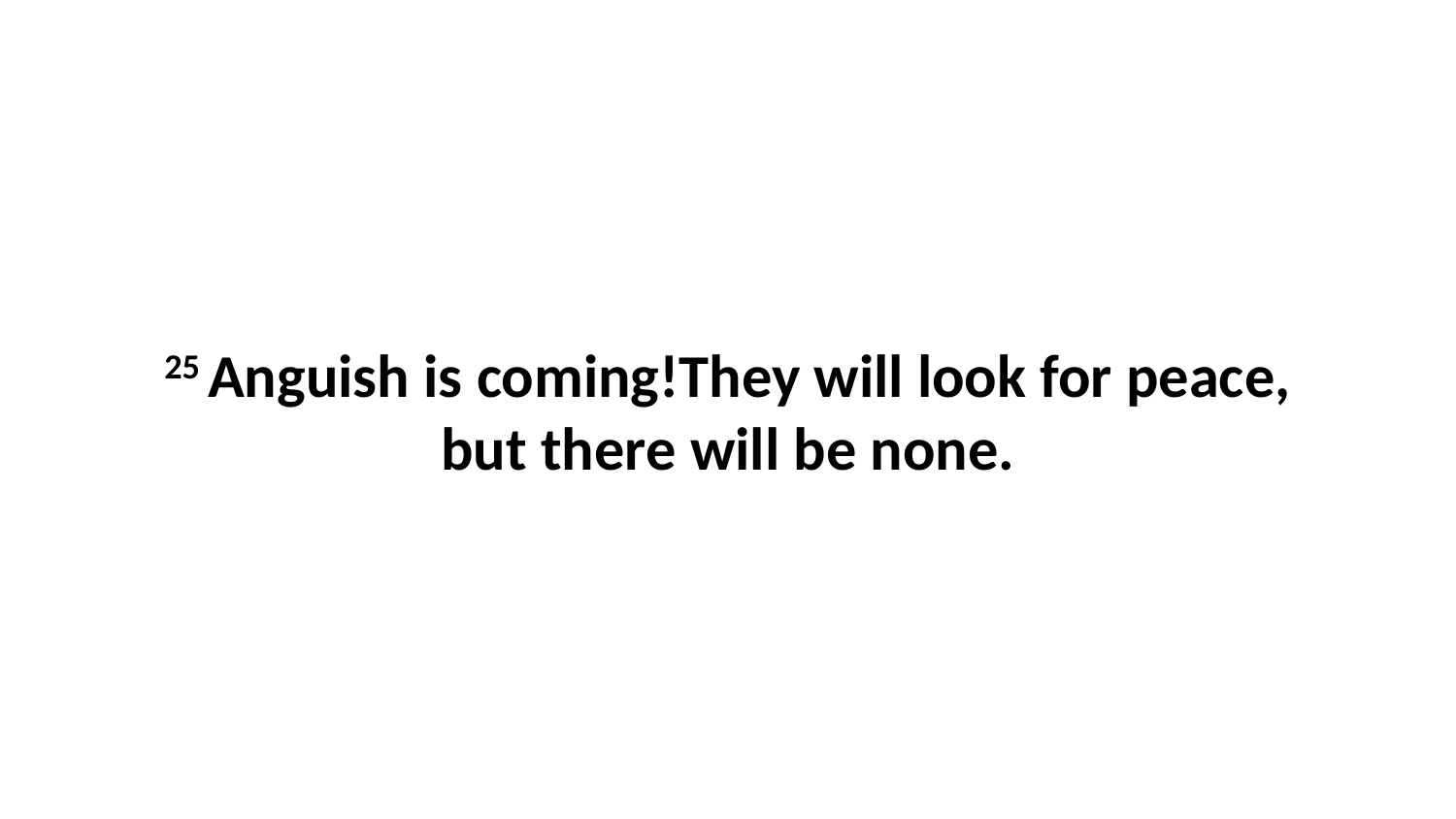

25 Anguish is coming!They will look for peace, but there will be none.